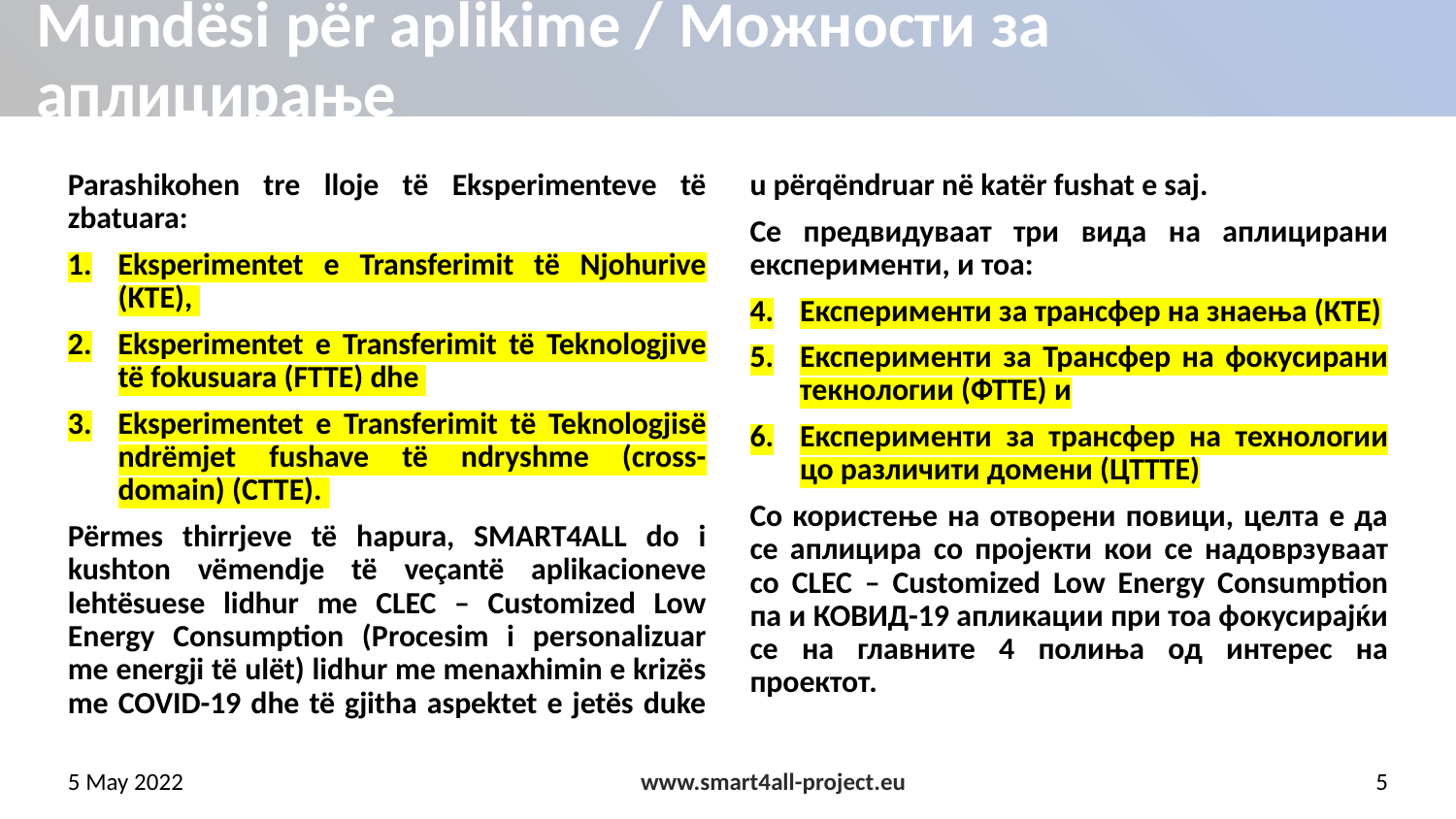

# Mundësi për aplikime / Можности за аплицирање
Parashikohen tre lloje të Eksperimenteve të zbatuara:
Eksperimentet e Transferimit të Njohurive (KTE),
Eksperimentet e Transferimit të Teknologjive të fokusuаra (FTTE) dhe
Eksperimentet e Transferimit të Teknologjisë ndrëmjet fushave të ndryshme (cross-domain) (CTTE).
Përmes thirrjeve të hapura, SMART4ALL do i kushton vëmendje të veçantë aplikacioneve lehtësuese lidhur me CLEC – Customized Low Energy Consumption (Procesim i personalizuar me energji të ulët) lidhur me menaxhimin e krizës me COVID-19 dhe të gjitha aspektet e jetës duke u përqëndruar në katër fushat e saj.
Се предвидуваат три вида на аплицирани експерименти, и тоа:
Експерименти за трансфер на знаења (КТЕ)
Експерименти за Трансфер на фокусирани текнологии (ФТТЕ) и
Експерименти за трансфер на технологии цо различити домени (ЦТТТЕ)
Со користење на отворени повици, целта е да се аплицира со пројекти кои се надоврзуваат со CLEC – Customized Low Energy Consumption па и КОВИД-19 апликации при тоа фокусирајќи се на главните 4 полиња од интерес на проектот.
5 May 2022
www.smart4all-project.eu
5